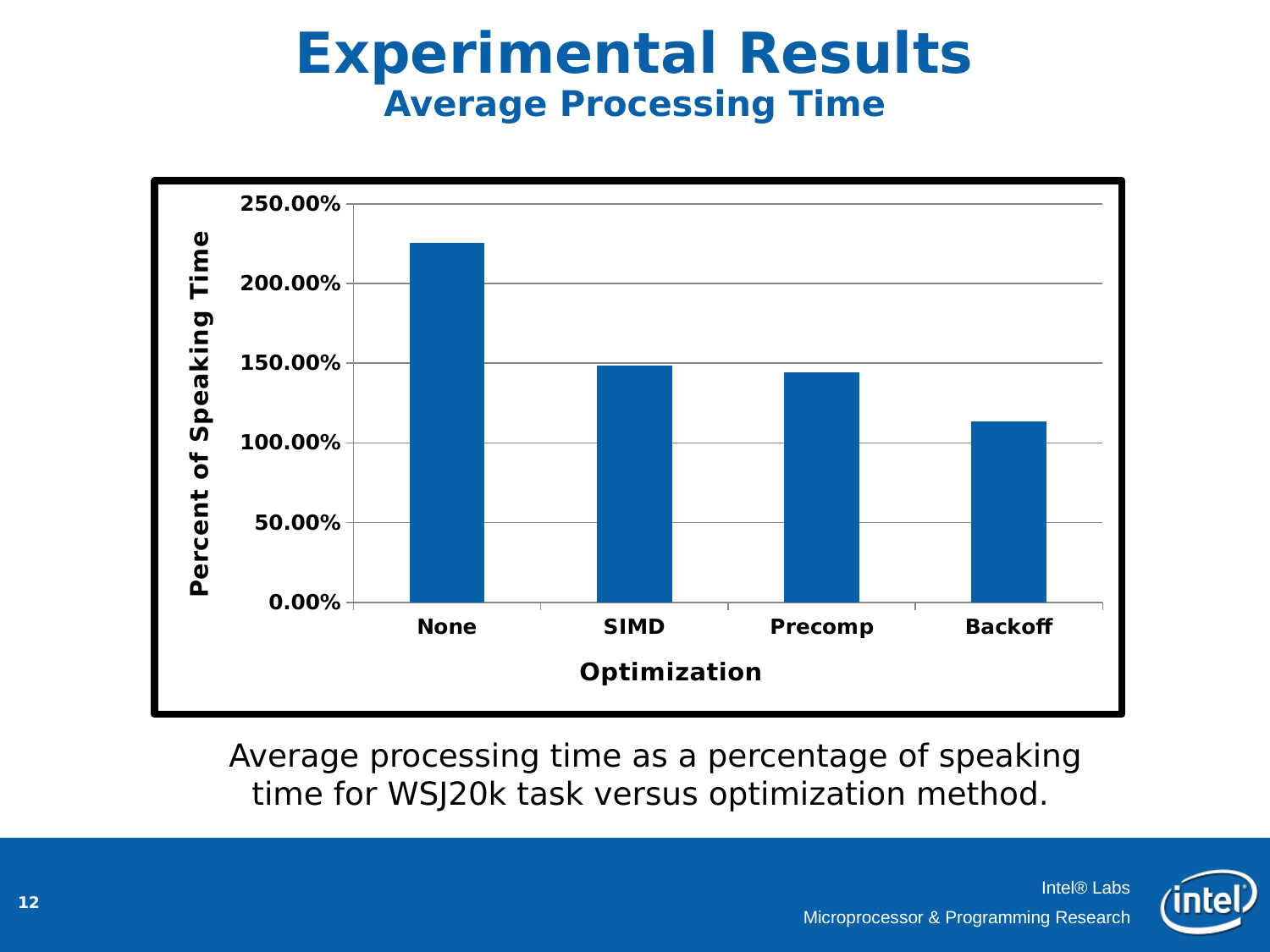

# Experimental Results Average Processing Time

### Chart

| Category | Sphinx20k |
|---|---|
| None | 2.2553 |
| SIMD | 1.482499999999994 |
| Precomp | 1.4416999999999895 |
| Backoff | 1.135699999999994 |
Average processing time as a percentage of speaking time for WSJ20k task versus optimization method.